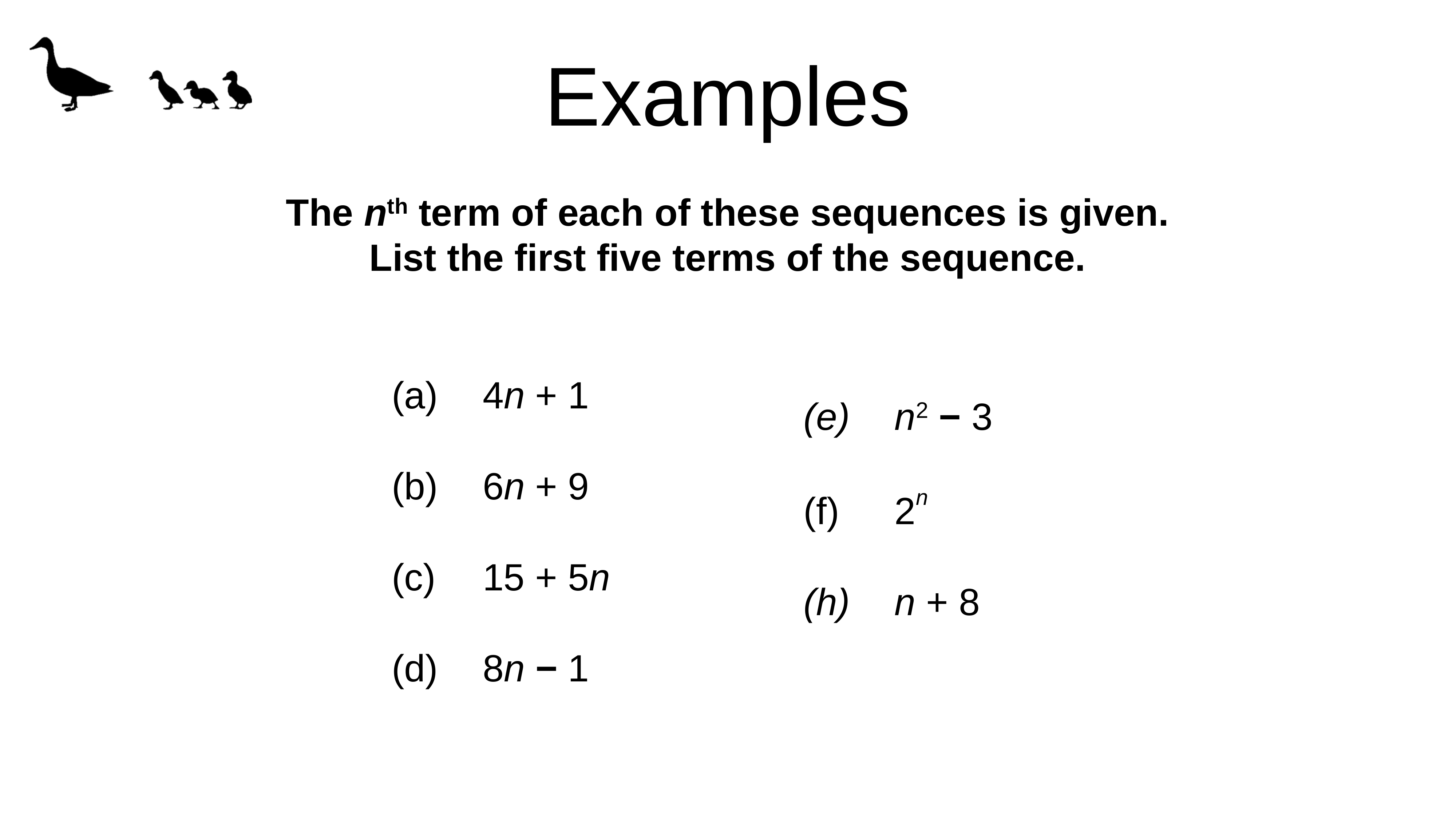

# Examples

The nth term of each of these sequences is given.
List the first five terms of the sequence.
4n + 1

6n + 9

15 + 5n

8n − 1
n2 − 3

2n

n + 8